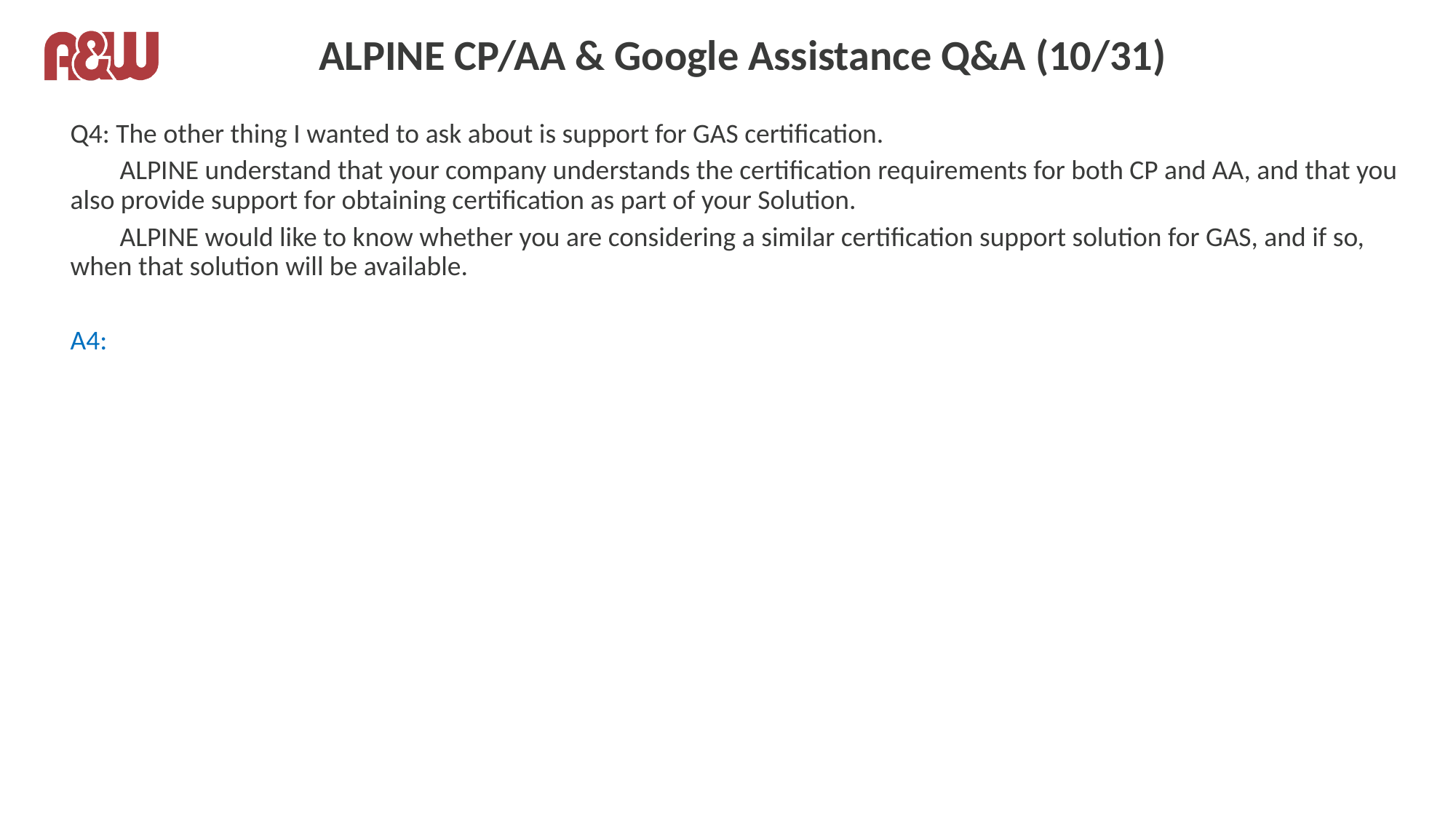

# ALPINE CP/AA & Google Assistance Q&A (10/31)
Q4: The other thing I wanted to ask about is support for GAS certification.
        ALPINE understand that your company understands the certification requirements for both CP and AA, and that you also provide support for obtaining certification as part of your Solution.
        ALPINE would like to know whether you are considering a similar certification support solution for GAS, and if so, when that solution will be available.

A4: